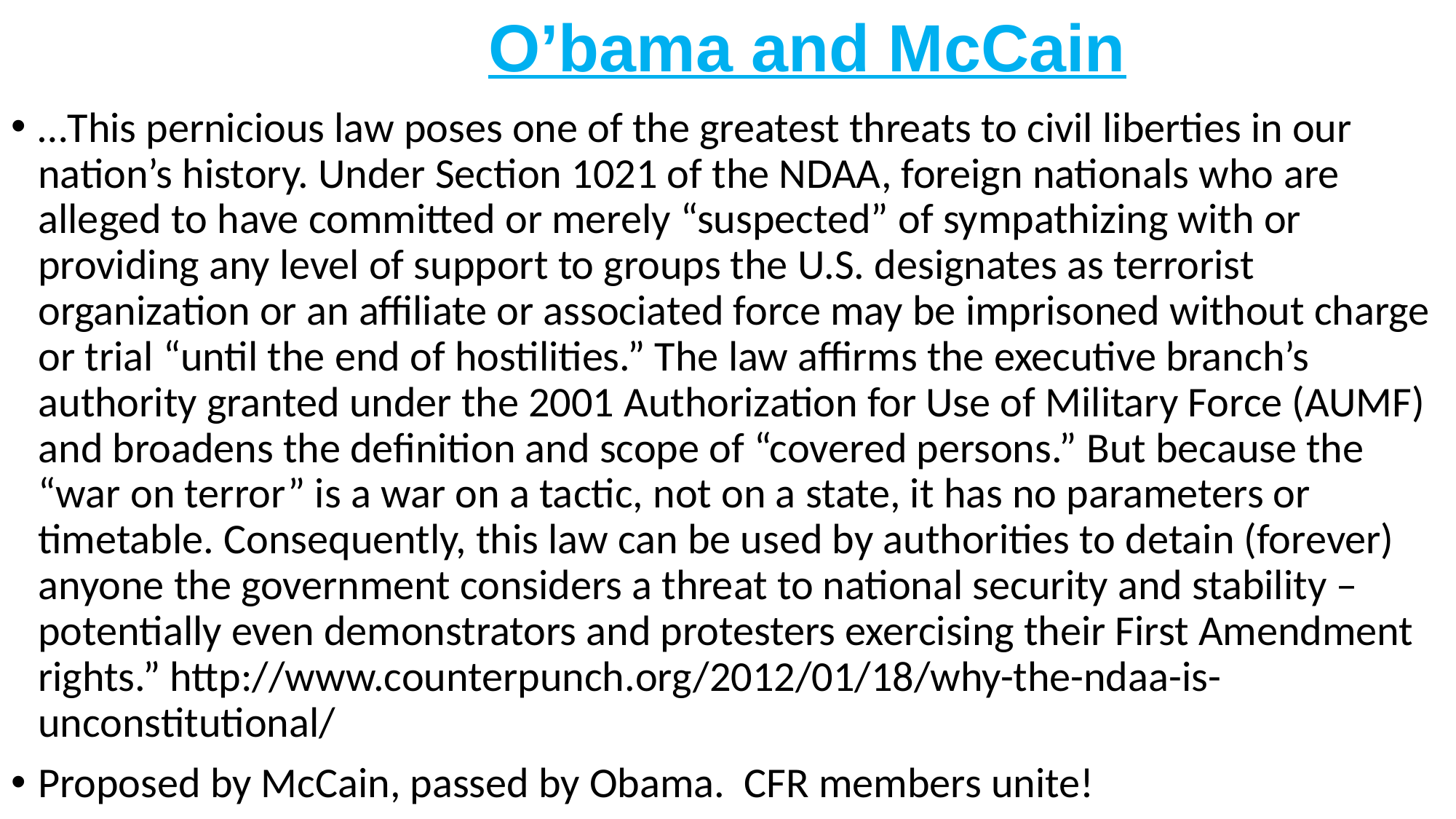

# O’bama and McCain
…This pernicious law poses one of the greatest threats to civil liberties in our nation’s history. Under Section 1021 of the NDAA, foreign nationals who are alleged to have committed or merely “suspected” of sympathizing with or providing any level of support to groups the U.S. designates as terrorist organization or an affiliate or associated force may be imprisoned without charge or trial “until the end of hostilities.” The law affirms the executive branch’s authority granted under the 2001 Authorization for Use of Military Force (AUMF) and broadens the definition and scope of “covered persons.” But because the “war on terror” is a war on a tactic, not on a state, it has no parameters or timetable. Consequently, this law can be used by authorities to detain (forever) anyone the government considers a threat to national security and stability – potentially even demonstrators and protesters exercising their First Amendment rights.” http://www.counterpunch.org/2012/01/18/why-the-ndaa-is-unconstitutional/
Proposed by McCain, passed by Obama.  CFR members unite!